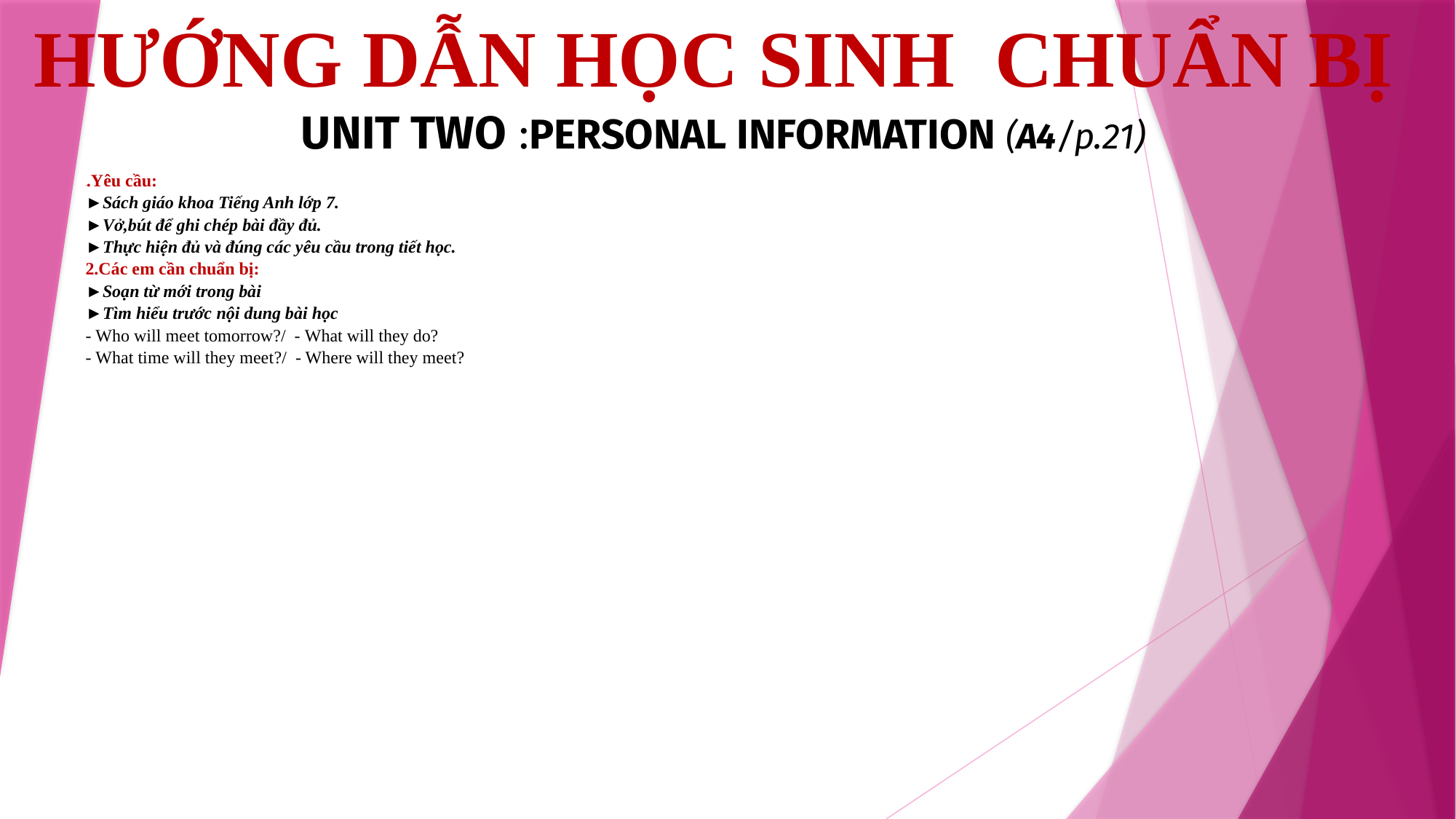

# HƯỚNG DẪN HỌC SINH  CHUẨN BỊ UNIT TWO :PERSONAL INFORMATION (A4/p.21)
1.Yêu cầu:
►Sách giáo khoa Tiếng Anh lớp 7.
►Vở,bút để ghi chép bài đầy đủ.
►Thực hiện đủ và đúng các yêu cầu trong tiết học.
2.Các em cần chuẩn bị:
►Soạn từ mới trong bài
►Tìm hiểu trước nội dung bài học
- Who will meet tomorrow?/  - What will they do?
- What time will they meet?/  - Where will they meet?